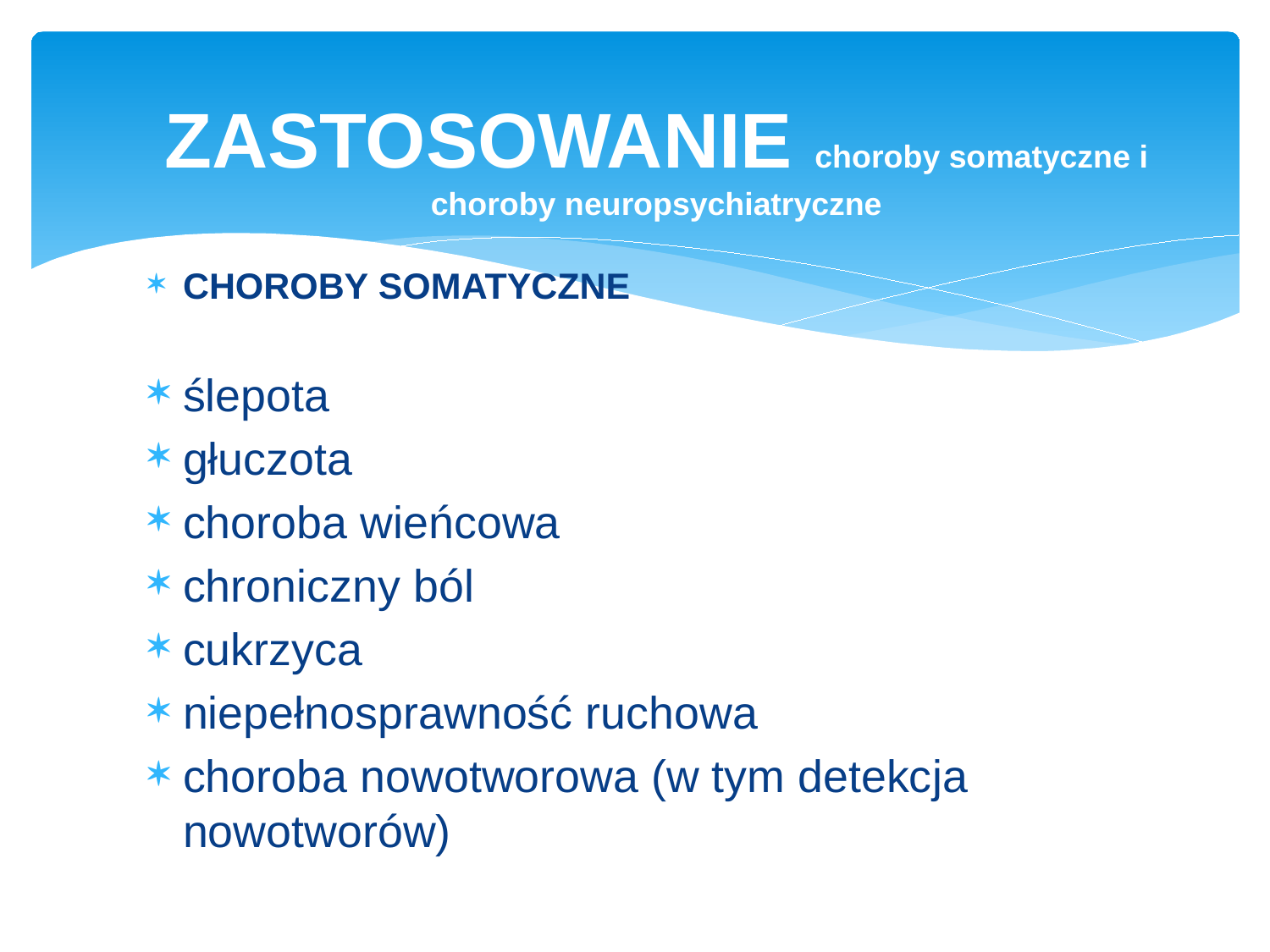

# ZASTOSOWANIE choroby somatyczne i choroby neuropsychiatryczne
CHOROBY SOMATYCZNE

ślepota
głuczota
choroba wieńcowa
chroniczny ból
cukrzyca
niepełnosprawność ruchowa
choroba nowotworowa (w tym detekcja nowotworów)